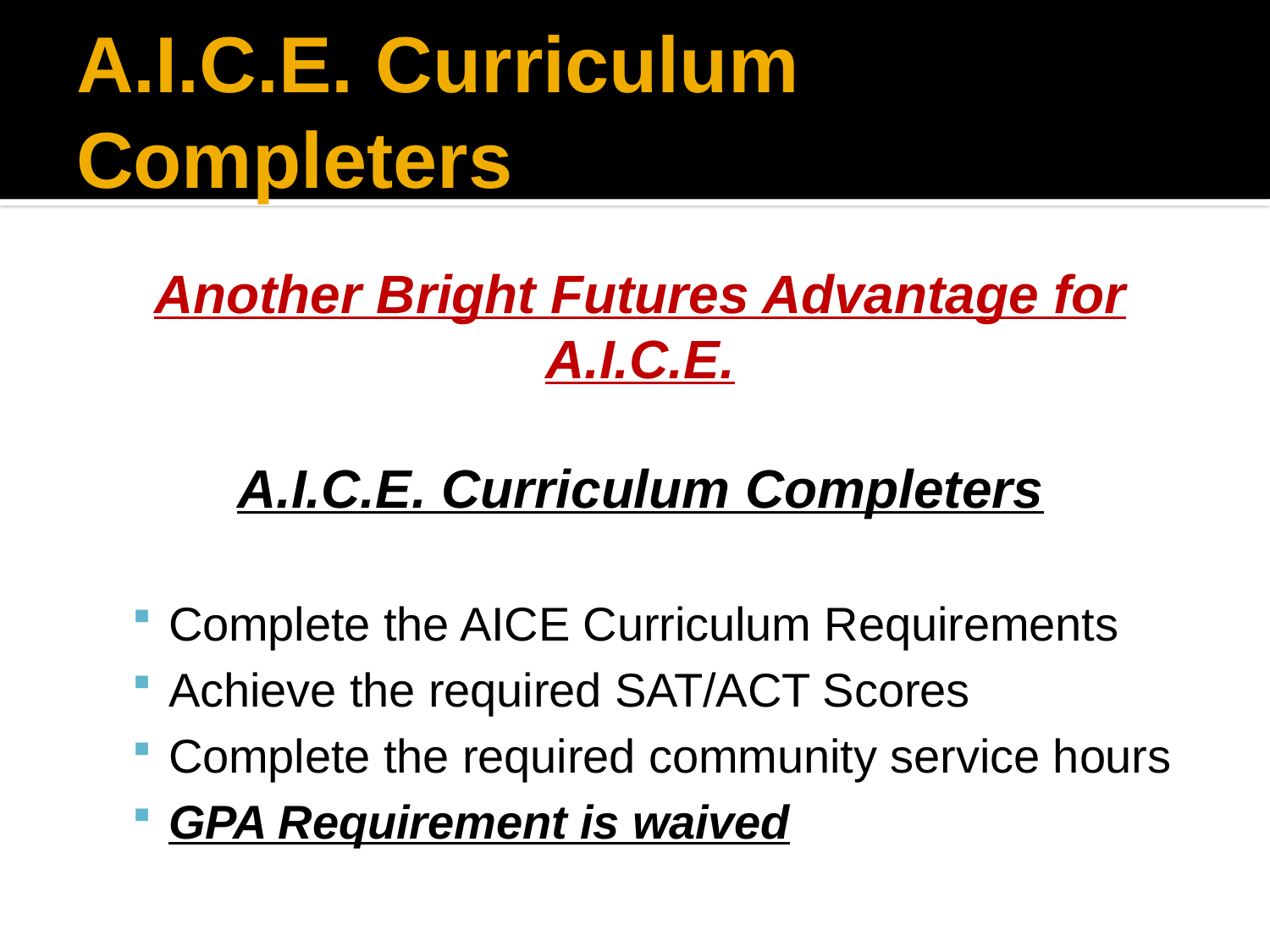

# A.I.C.E. Curriculum Completers
Another Bright Futures Advantage for A.I.C.E.

A.I.C.E. Curriculum Completers

Complete the AICE Curriculum Requirements
Achieve the required SAT/ACT Scores
Complete the required community service hours
GPA Requirement is waived